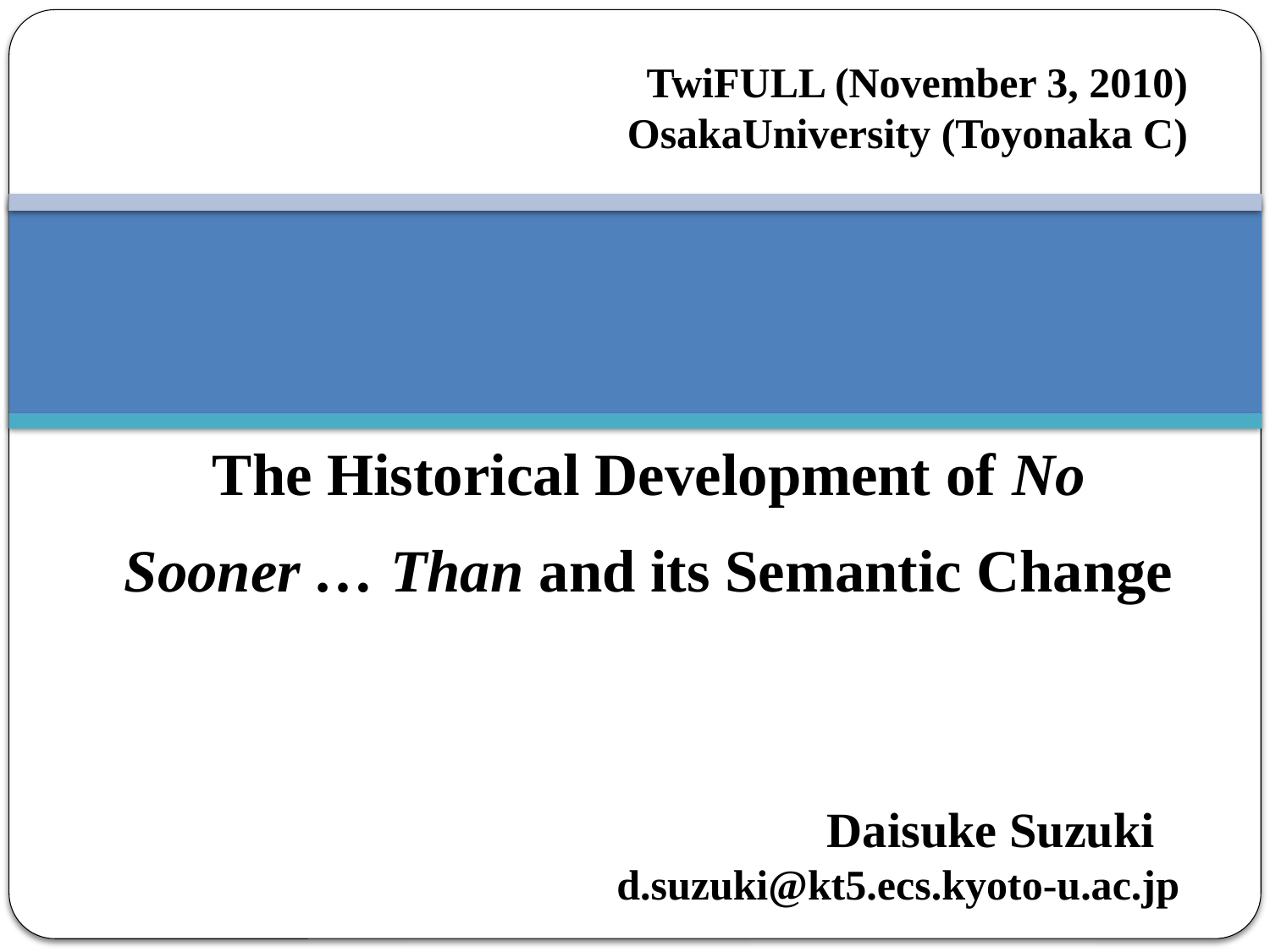

TwiFULL (November 3, 2010)
 OsakaUniversity (Toyonaka C)
# The Historical Development of No Sooner … Than and its Semantic Change

Daisuke Suzuki
d.suzuki@kt5.ecs.kyoto-u.ac.jp
1